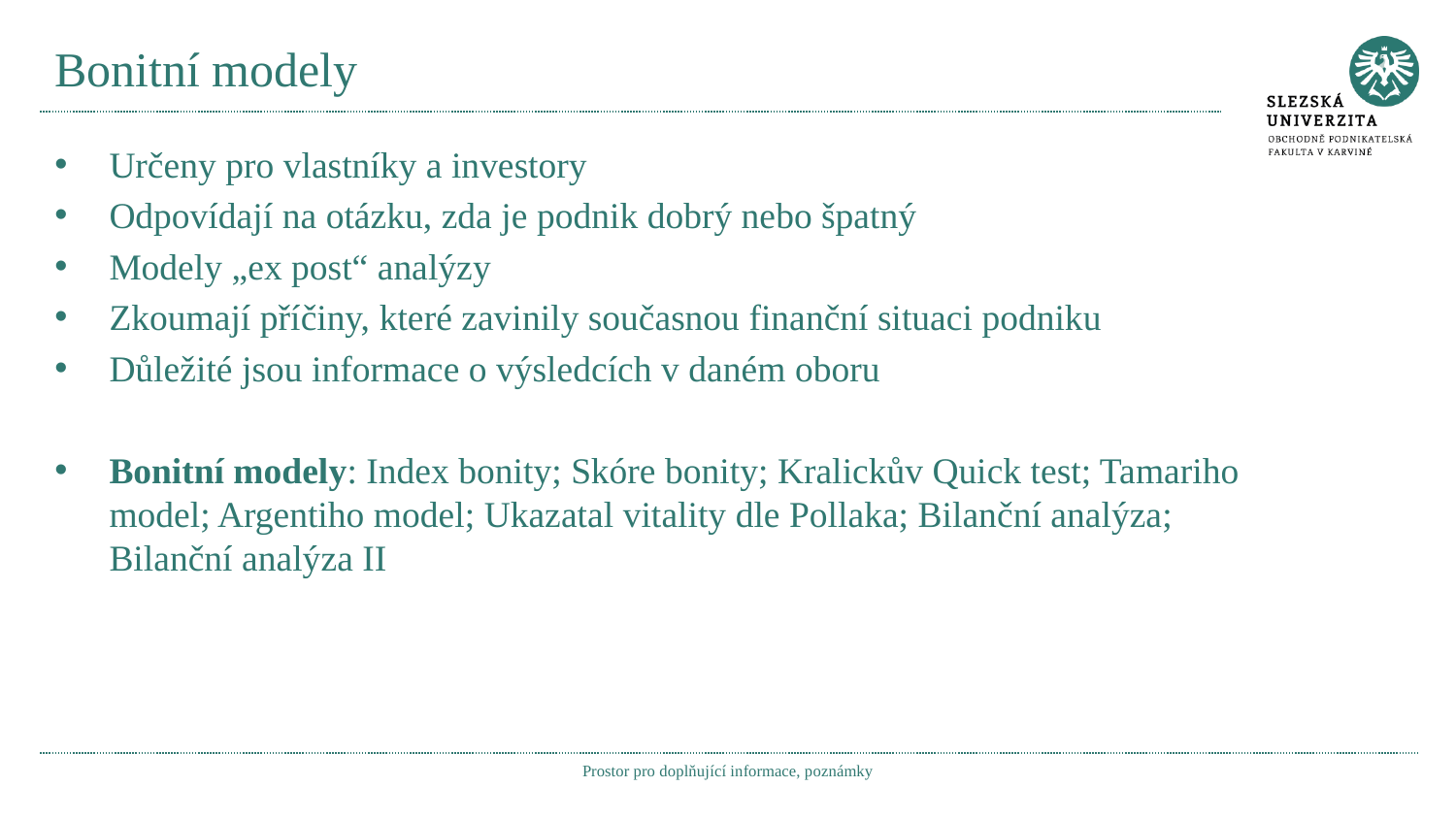

# Bonitní modely
Určeny pro vlastníky a investory
Odpovídají na otázku, zda je podnik dobrý nebo špatný
Modely „ex post“ analýzy
Zkoumají příčiny, které zavinily současnou finanční situaci podniku
Důležité jsou informace o výsledcích v daném oboru

Bonitní modely: Index bonity; Skóre bonity; Kralickův Quick test; Tamariho model; Argentiho model; Ukazatal vitality dle Pollaka; Bilanční analýza; Bilanční analýza II
Prostor pro doplňující informace, poznámky